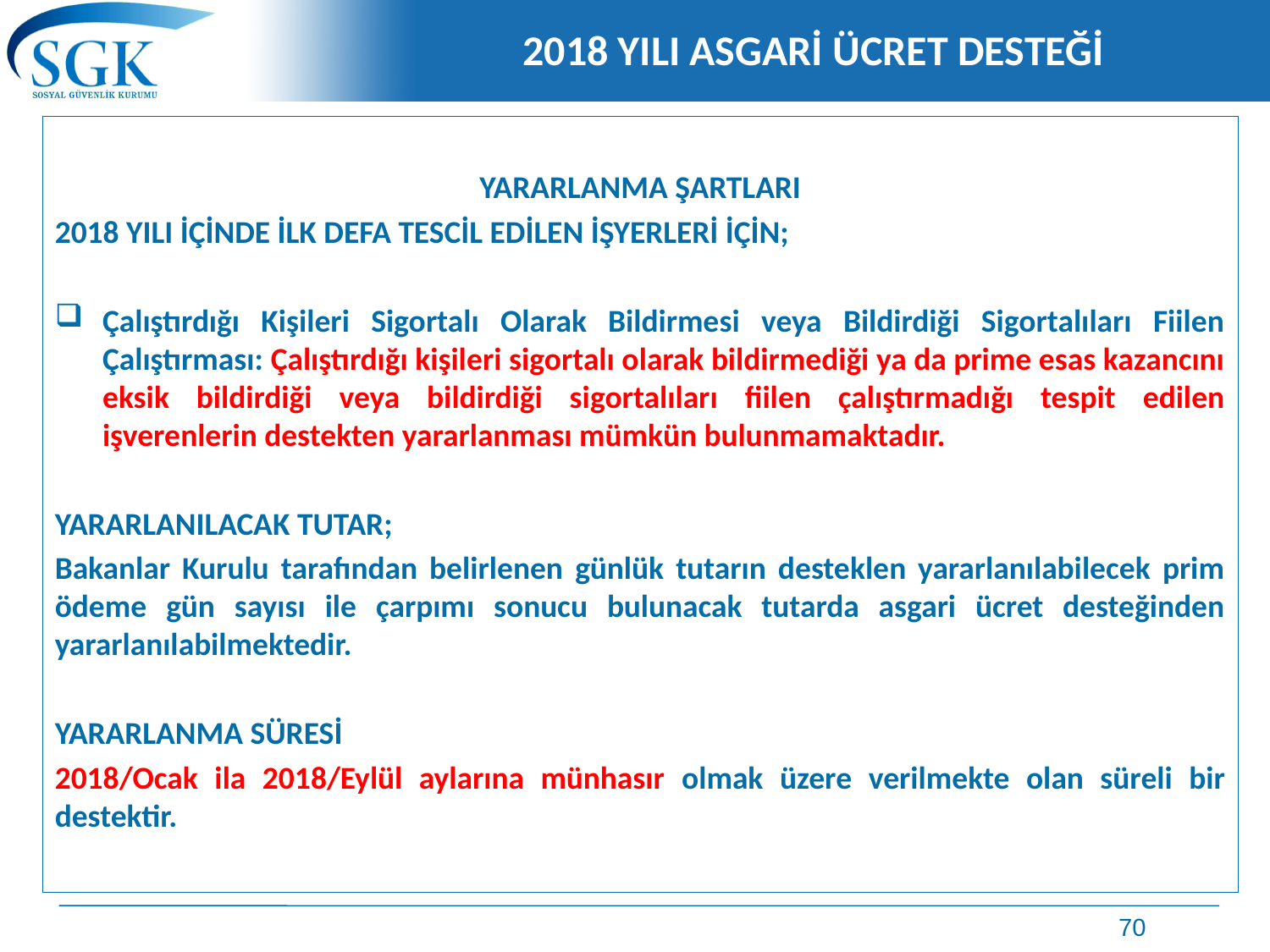

# 2018 YILI ASGARİ ÜCRET DESTEĞİ

YARARLANMA ŞARTLARI
2018 YILI İÇİNDE İLK DEFA TESCİL EDİLEN İŞYERLERİ İÇİN;

Çalıştırdığı Kişileri Sigortalı Olarak Bildirmesi veya Bildirdiği Sigortalıları Fiilen Çalıştırması: Çalıştırdığı kişileri sigortalı olarak bildirmediği ya da prime esas kazancını eksik bildirdiği veya bildirdiği sigortalıları fiilen çalıştırmadığı tespit edilen işverenlerin destekten yararlanması mümkün bulunmamaktadır.

YARARLANILACAK TUTAR;
Bakanlar Kurulu tarafından belirlenen günlük tutarın desteklen yararlanılabilecek prim ödeme gün sayısı ile çarpımı sonucu bulunacak tutarda asgari ücret desteğinden yararlanılabilmektedir.

YARARLANMA SÜRESİ
2018/Ocak ila 2018/Eylül aylarına münhasır olmak üzere verilmekte olan süreli bir destektir.